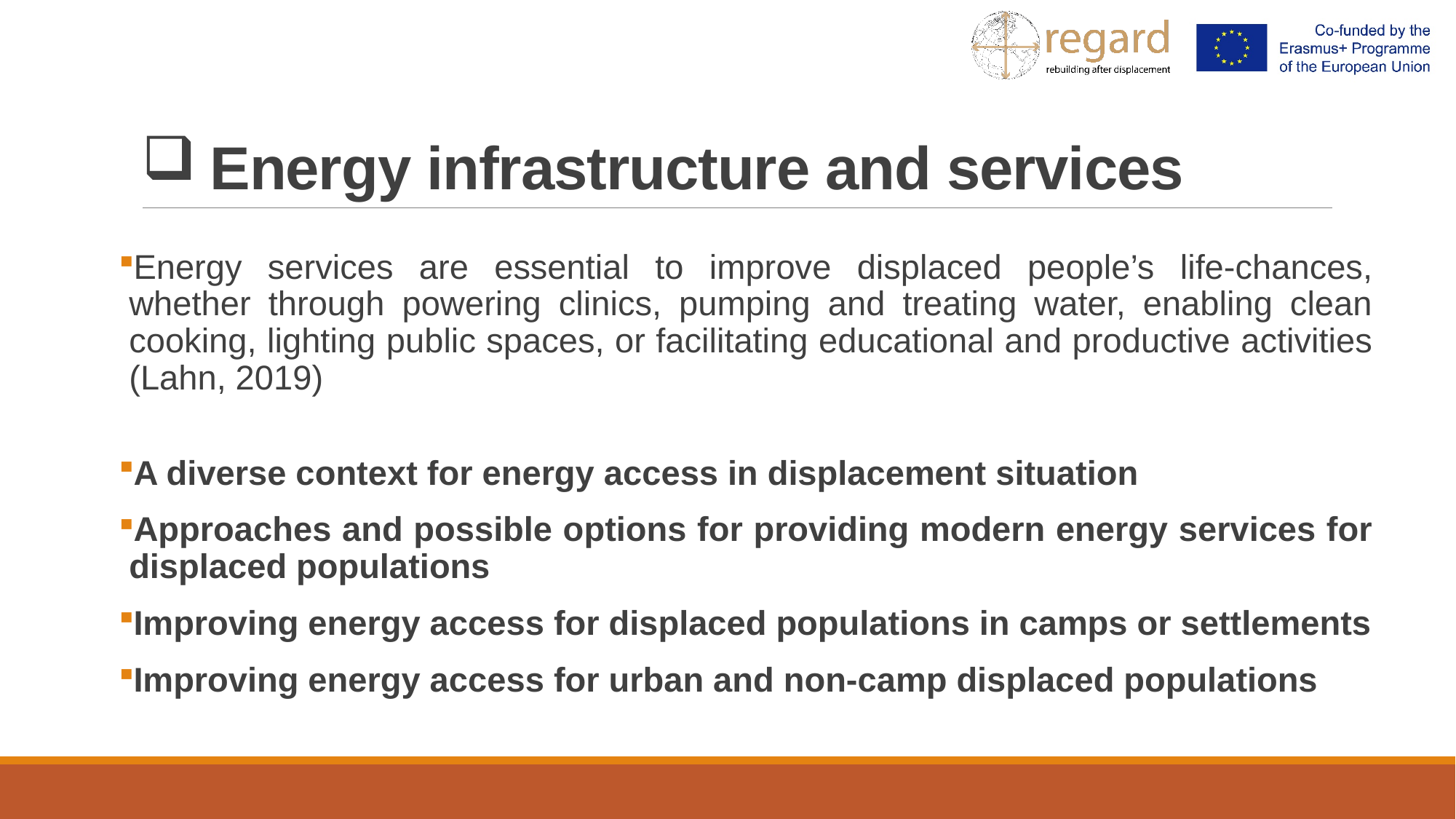

# Energy infrastructure and services
Energy services are essential to improve displaced people’s life-chances, whether through powering clinics, pumping and treating water, enabling clean cooking, lighting public spaces, or facilitating educational and productive activities (Lahn, 2019)

A diverse context for energy access in displacement situation
Approaches and possible options for providing modern energy services for displaced populations
Improving energy access for displaced populations in camps or settlements
Improving energy access for urban and non-camp displaced populations